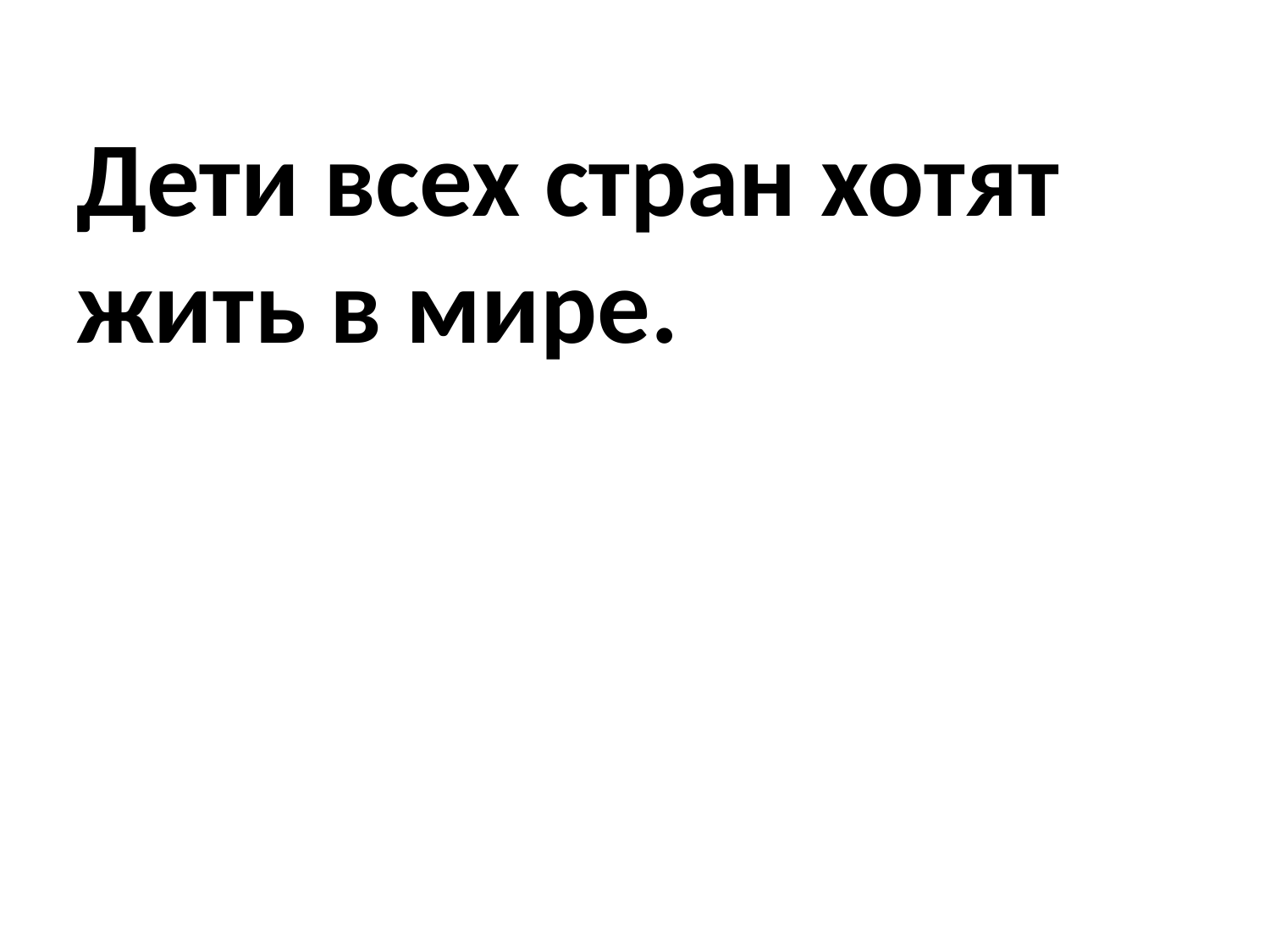

# Дети всех стран хотят жить в мире.